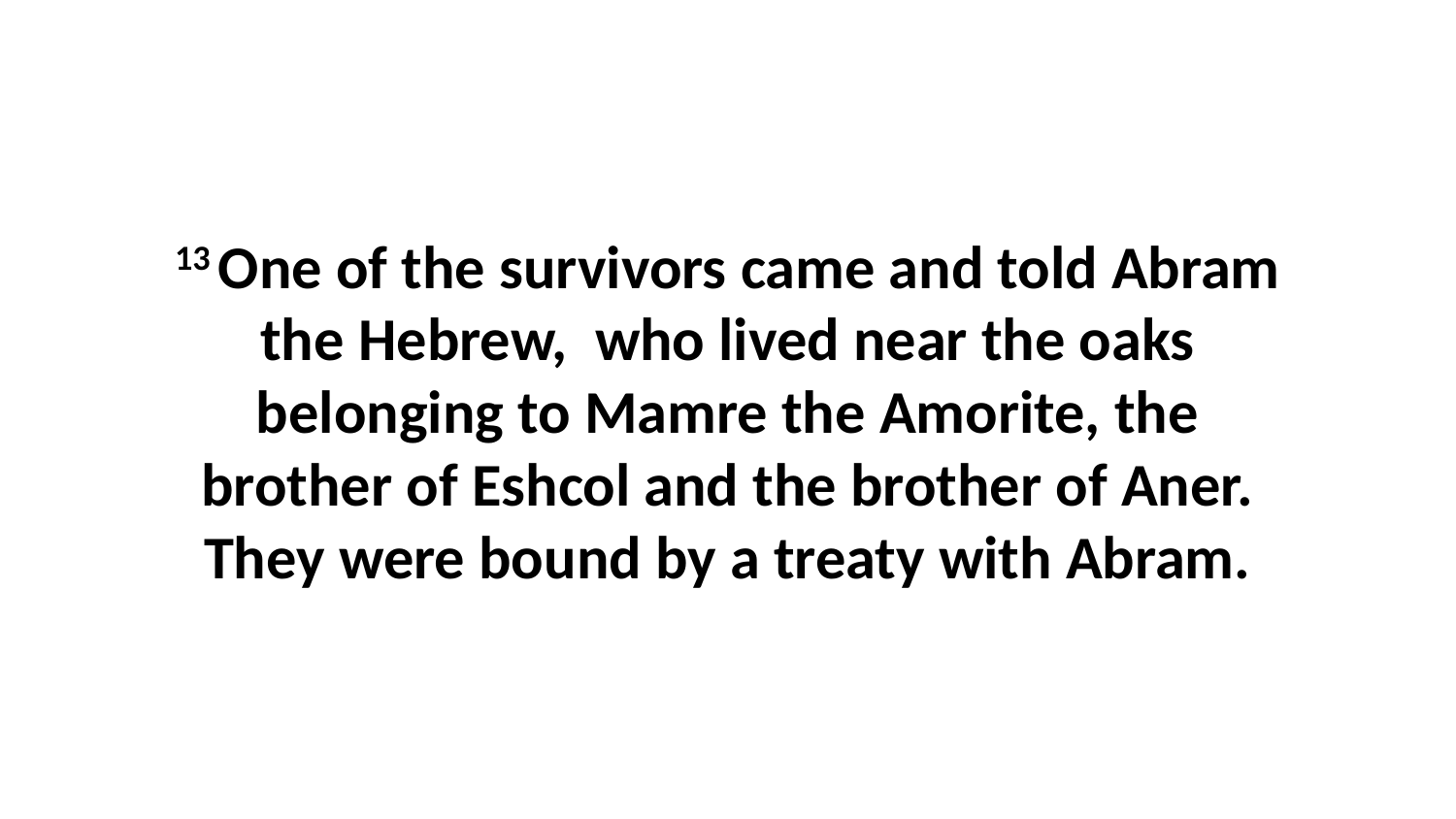

13 One of the survivors came and told Abram the Hebrew,  who lived near the oaks belonging to Mamre the Amorite, the brother of Eshcol and the brother of Aner. They were bound by a treaty with Abram.